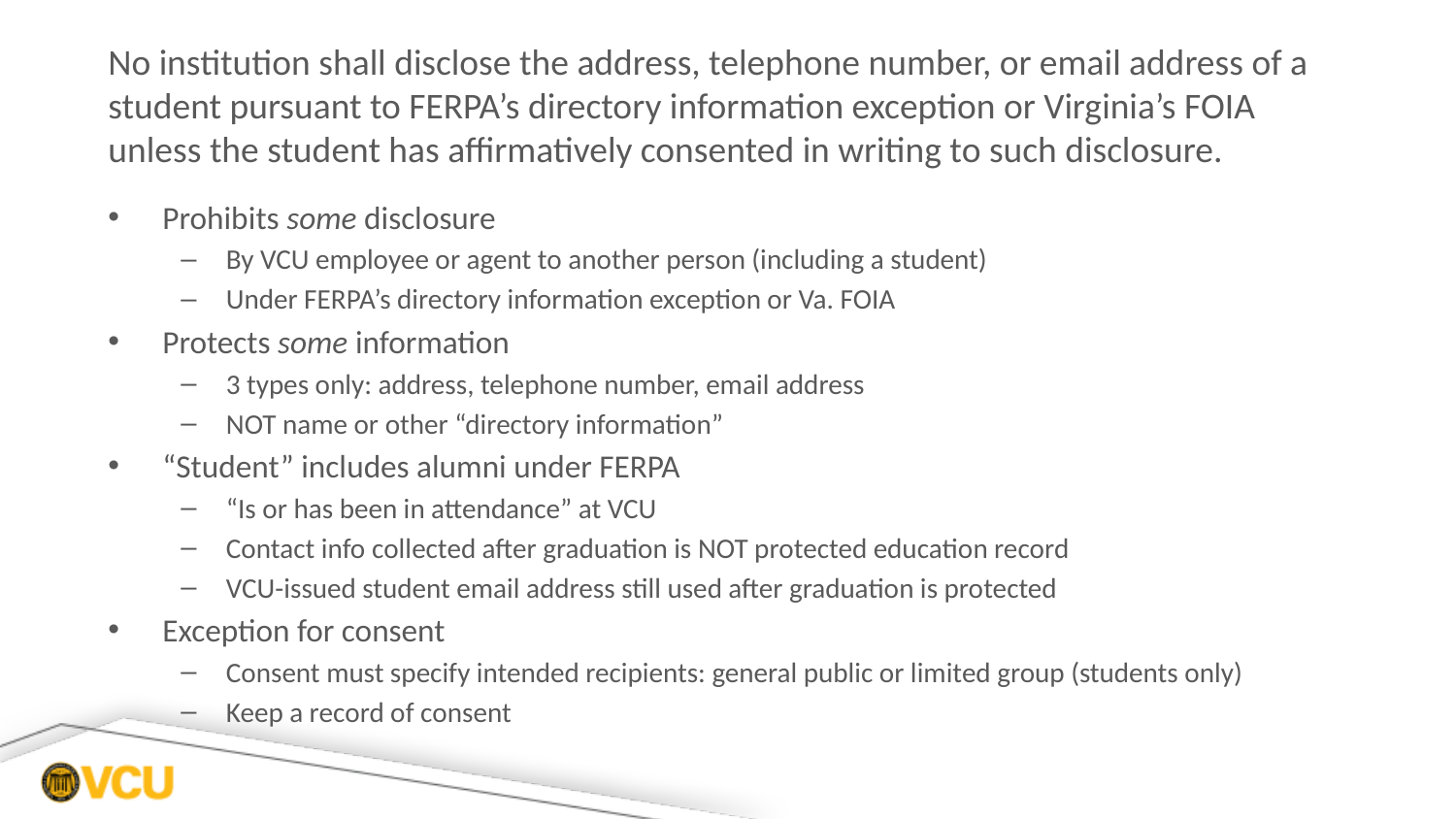

# No institution shall disclose the address, telephone number, or email address of a student pursuant to FERPA’s directory information exception or Virginia’s FOIA unless the student has affirmatively consented in writing to such disclosure.
Prohibits some disclosure
By VCU employee or agent to another person (including a student)
Under FERPA’s directory information exception or Va. FOIA
Protects some information
3 types only: address, telephone number, email address
NOT name or other “directory information”
“Student” includes alumni under FERPA
“Is or has been in attendance” at VCU
Contact info collected after graduation is NOT protected education record
VCU-issued student email address still used after graduation is protected
Exception for consent
Consent must specify intended recipients: general public or limited group (students only)
Keep a record of consent